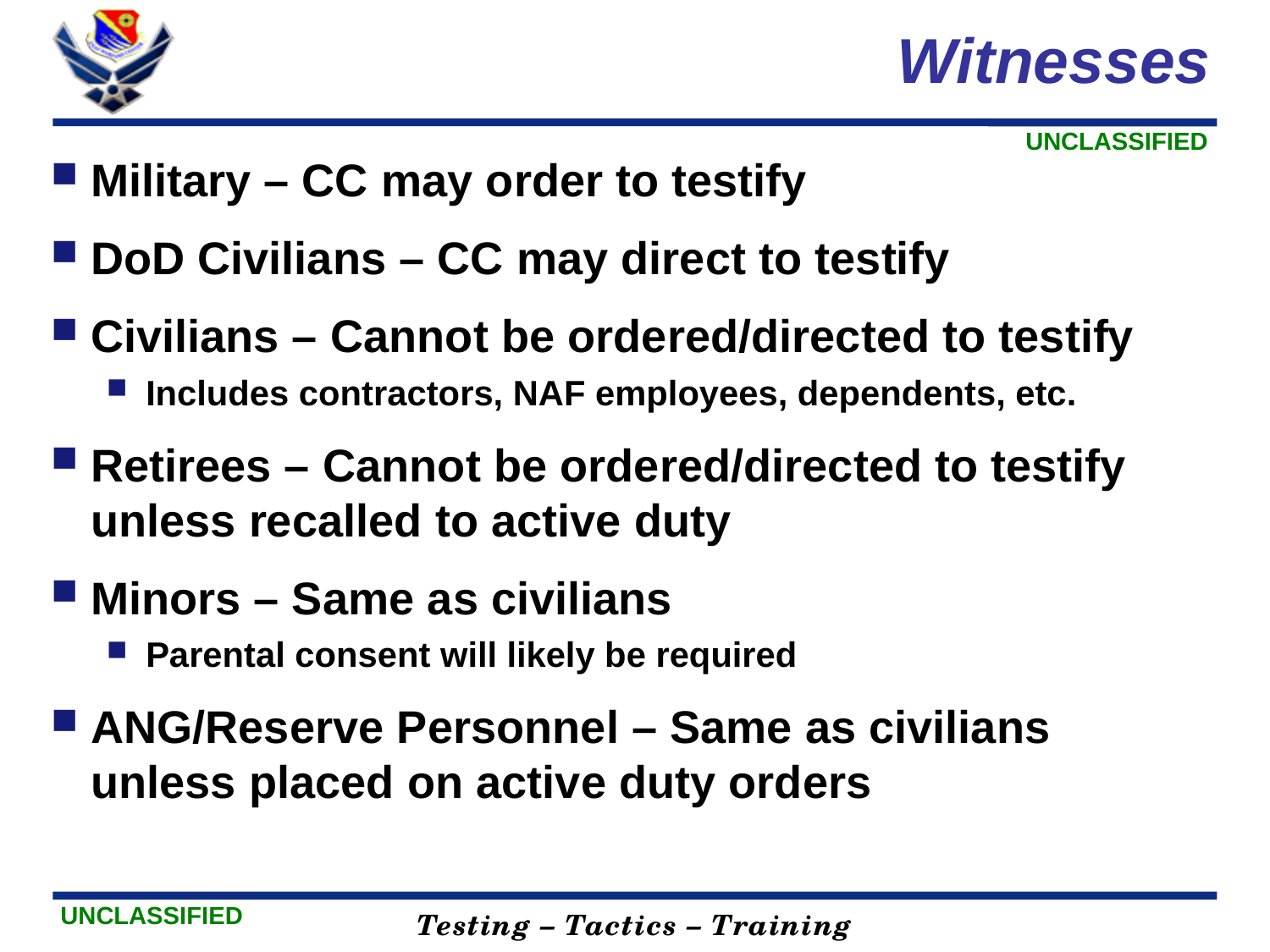

# Witnesses
Military – CC may order to testify
DoD Civilians – CC may direct to testify
Civilians – Cannot be ordered/directed to testify
Includes contractors, NAF employees, dependents, etc.
Retirees – Cannot be ordered/directed to testify unless recalled to active duty
Minors – Same as civilians
Parental consent will likely be required
ANG/Reserve Personnel – Same as civilians unless placed on active duty orders